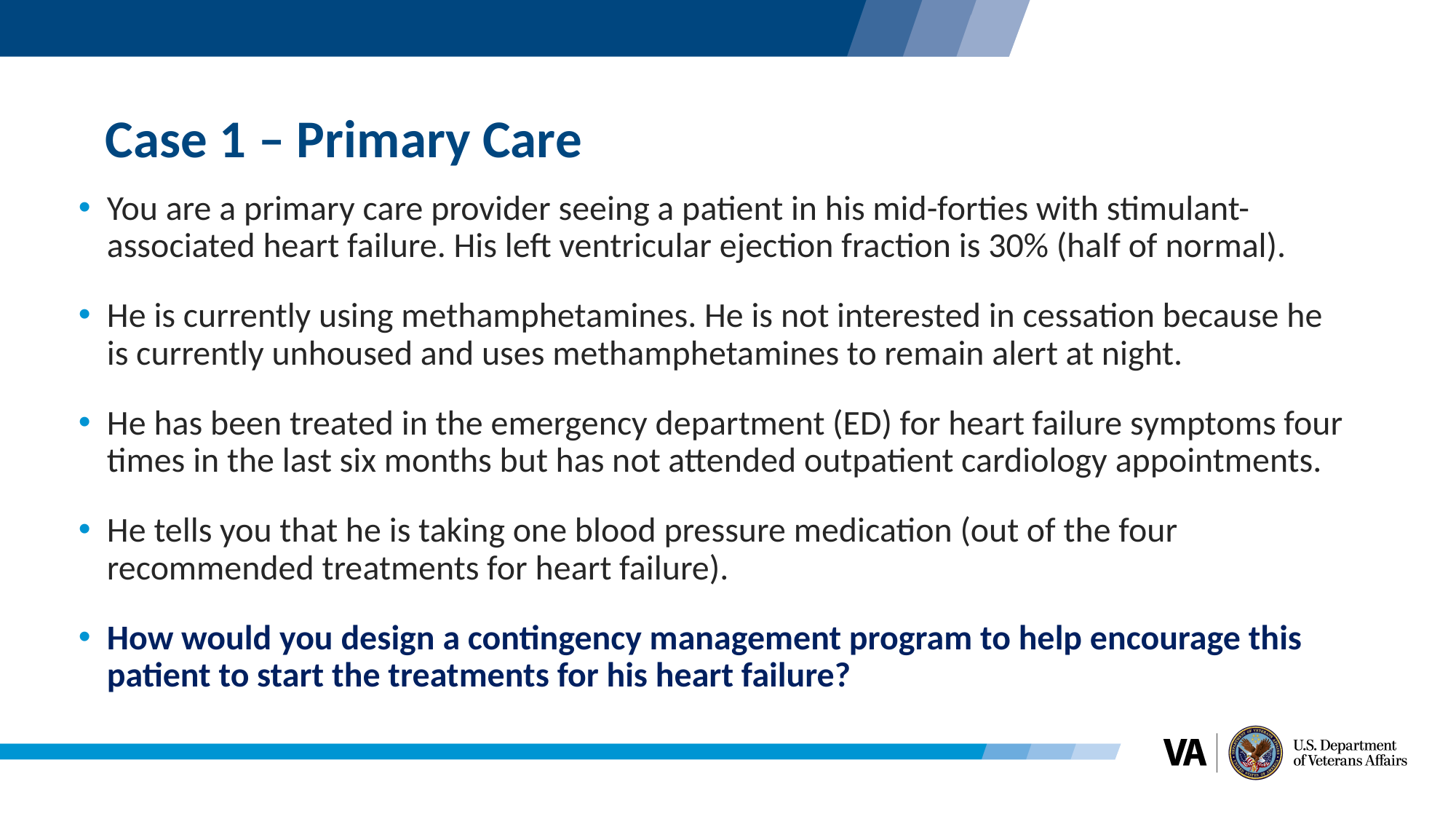

# Case 1 – Primary Care
You are a primary care provider seeing a patient in his mid-forties with stimulant-associated heart failure. His left ventricular ejection fraction is 30% (half of normal).
He is currently using methamphetamines. He is not interested in cessation because he is currently unhoused and uses methamphetamines to remain alert at night.
He has been treated in the emergency department (ED) for heart failure symptoms four times in the last six months but has not attended outpatient cardiology appointments.
He tells you that he is taking one blood pressure medication (out of the four recommended treatments for heart failure).
How would you design a contingency management program to help encourage this patient to start the treatments for his heart failure?